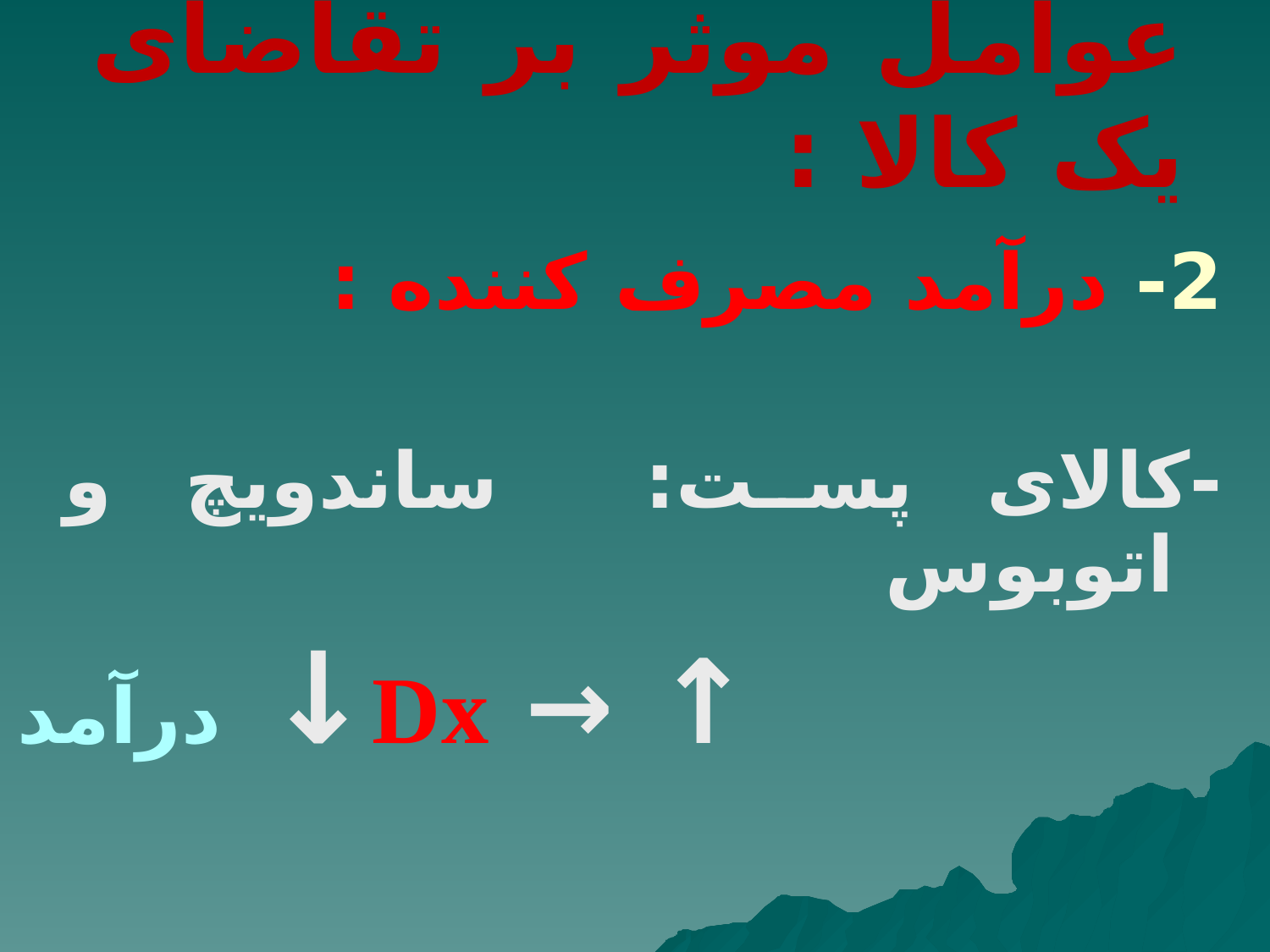

# عوامل موثر بر تقاضای یک کالا :
2- درآمد مصرف کننده :

-کالای پست:  ساندویچ و اتوبوس
↑ → Dx↓ درآمد